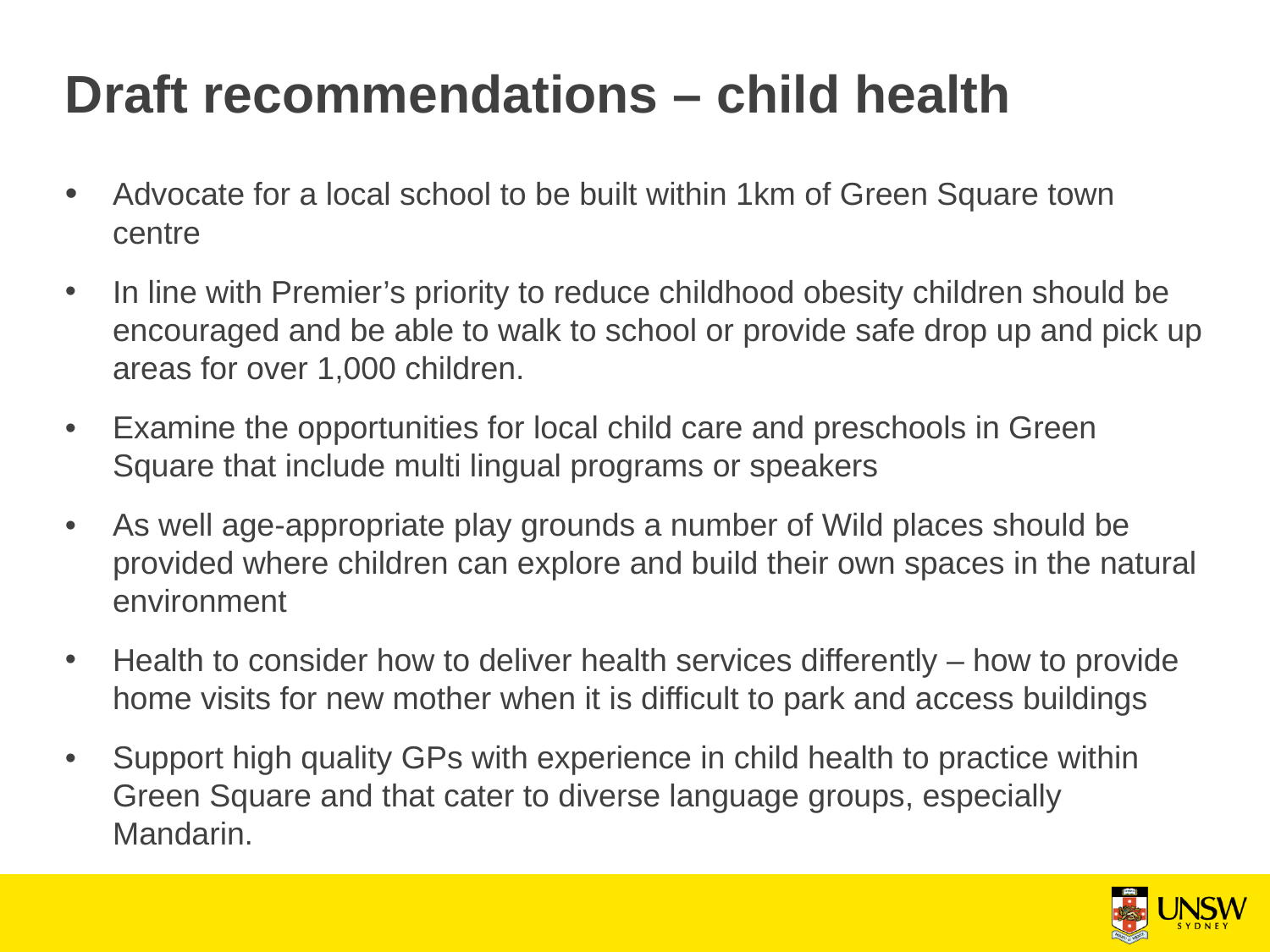

# Draft recommendations – child health
•	Advocate for a local school to be built within 1km of Green Square town centre
In line with Premier’s priority to reduce childhood obesity children should be encouraged and be able to walk to school or provide safe drop up and pick up areas for over 1,000 children.
•	Examine the opportunities for local child care and preschools in Green Square that include multi lingual programs or speakers
•	As well age-appropriate play grounds a number of Wild places should be provided where children can explore and build their own spaces in the natural environment
Health to consider how to deliver health services differently – how to provide home visits for new mother when it is difficult to park and access buildings
•	Support high quality GPs with experience in child health to practice within Green Square and that cater to diverse language groups, especially Mandarin.